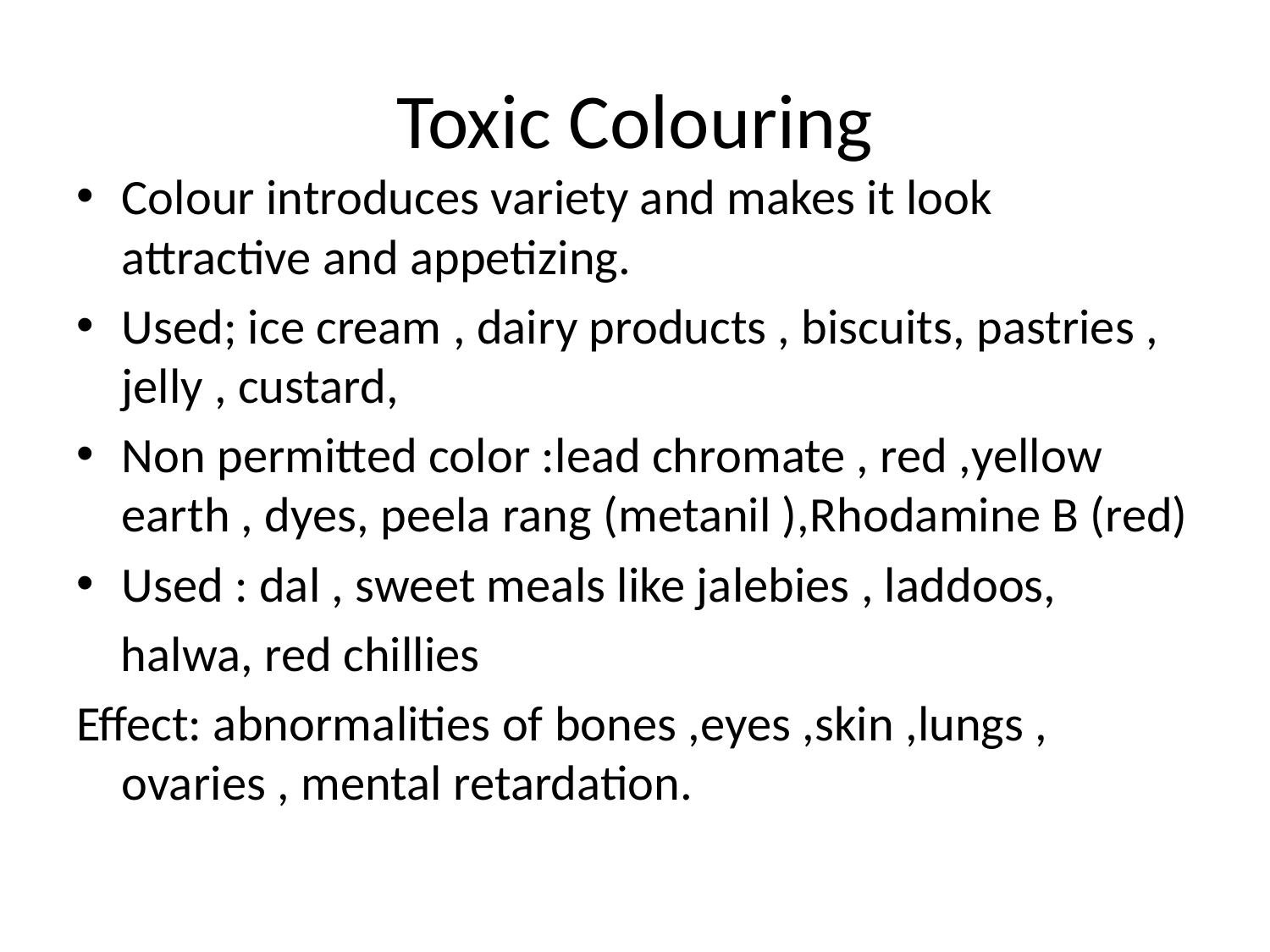

# Toxic Colouring
Colour introduces variety and makes it look attractive and appetizing.
Used; ice cream , dairy products , biscuits, pastries , jelly , custard,
Non permitted color :lead chromate , red ,yellow earth , dyes, peela rang (metanil ),Rhodamine B (red)
Used : dal , sweet meals like jalebies , laddoos,
    halwa, red chillies
Effect: abnormalities of bones ,eyes ,skin ,lungs , ovaries , mental retardation.